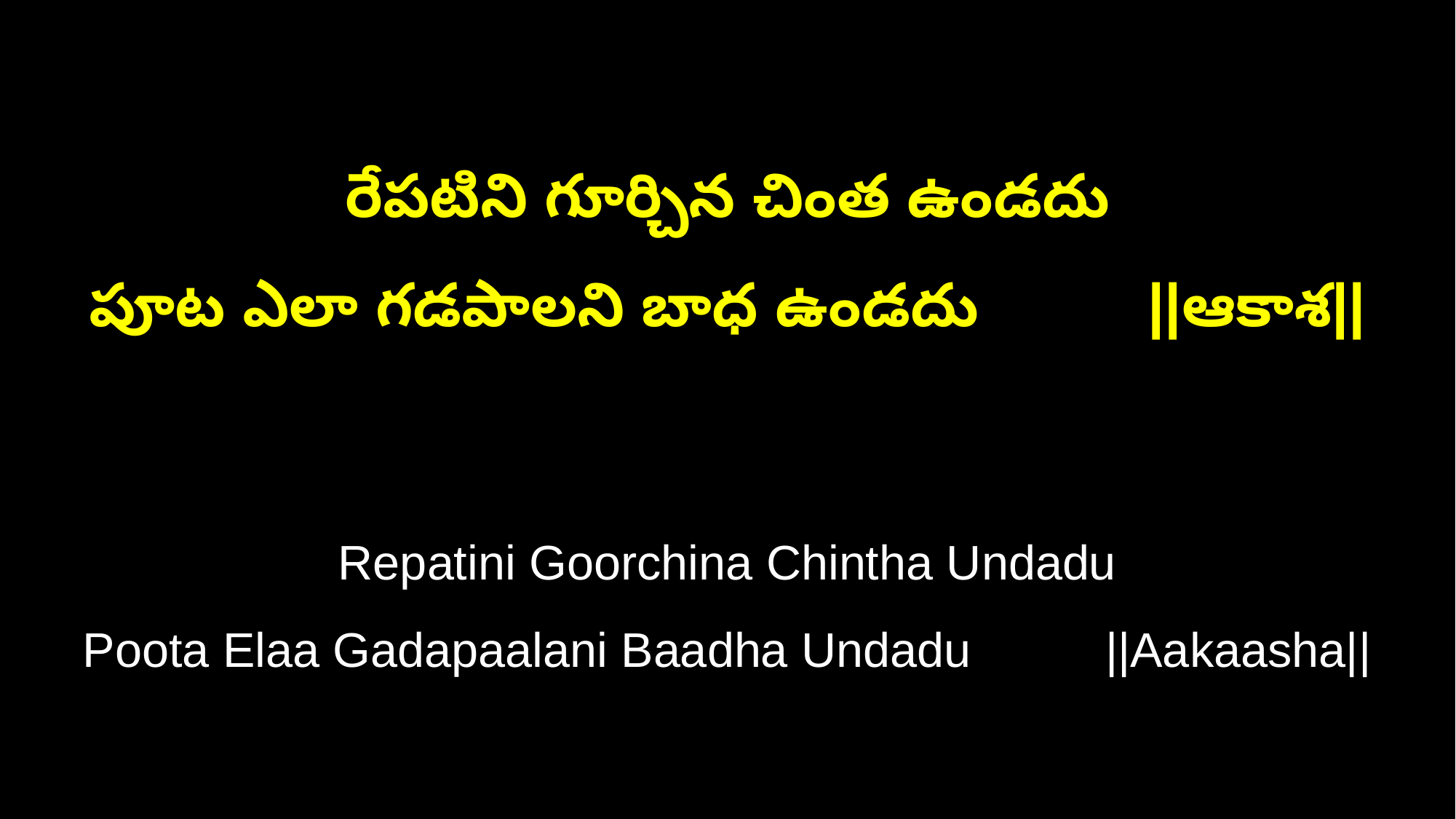

రేపటిని గూర్చిన చింత ఉండదు
పూట ఎలా గడపాలని బాధ ఉండదు          ||ఆకాశ||
Repatini Goorchina Chintha Undadu
Poota Elaa Gadapaalani Baadha Undadu          ||Aakaasha||